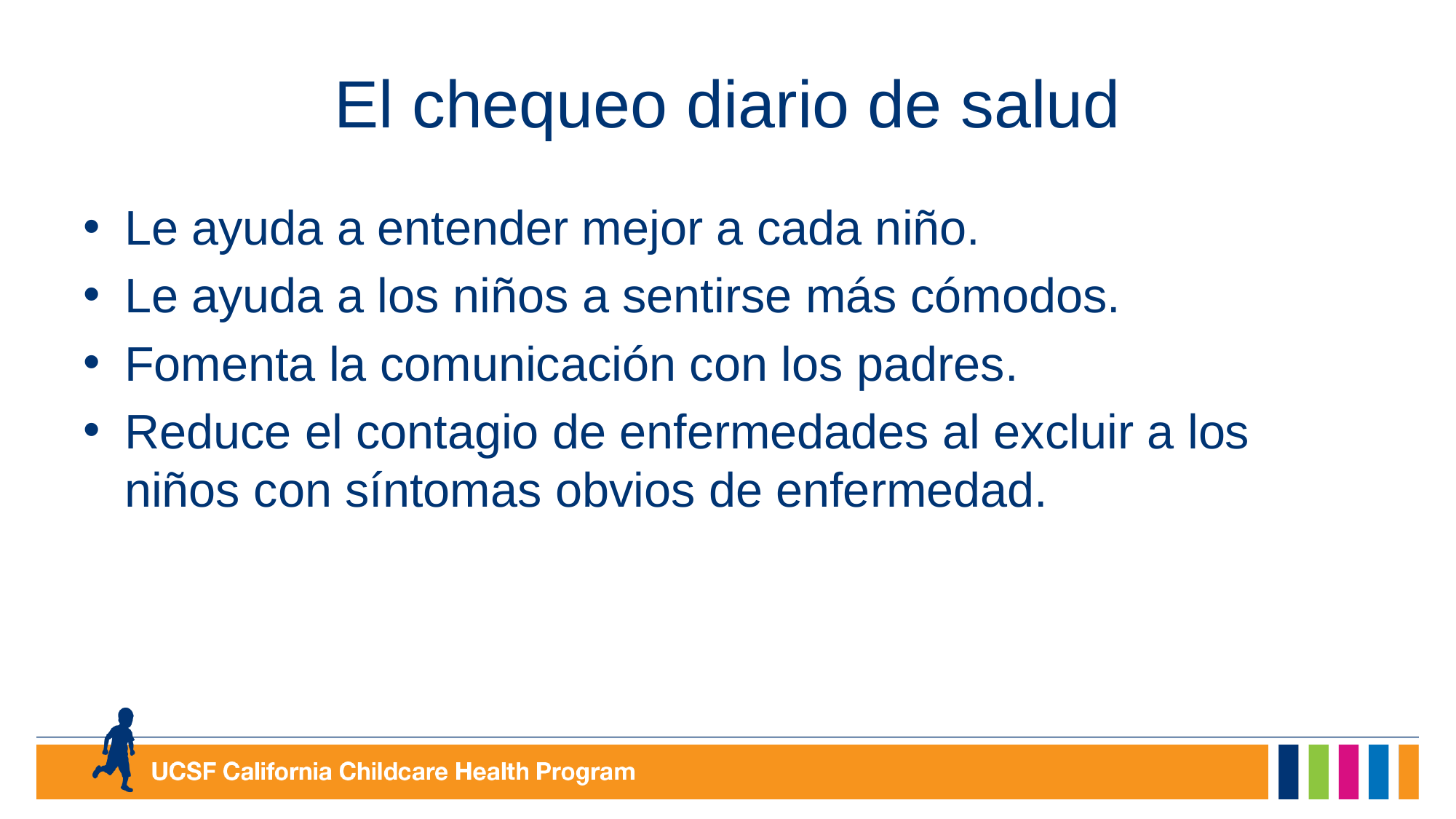

# El chequeo diario de salud
Le ayuda a entender mejor a cada niño.
Le ayuda a los niños a sentirse más cómodos.
Fomenta la comunicación con los padres.
Reduce el contagio de enfermedades al excluir a los niños con síntomas obvios de enfermedad.